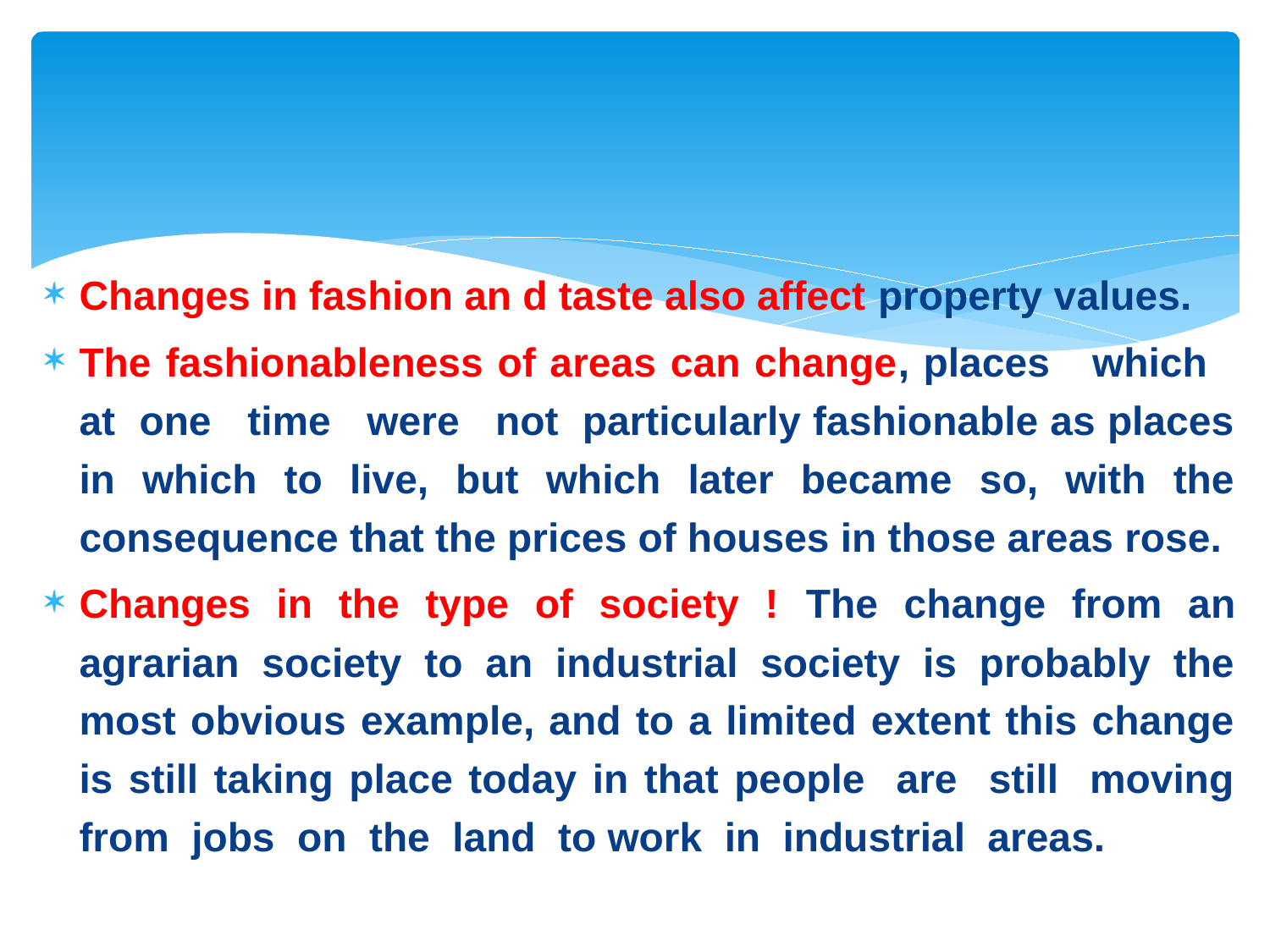

Changes in fashion an d taste also affect property values.
The fashionableness of areas can change, places   which   at  one   time   were   not  particularly fashionable as places in which to live, but which later became so, with the consequence that the prices of houses in those areas rose.
Changes in the type of society ! The change from an agrarian society to an industrial society is probably the most obvious example, and to a limited extent this change is still taking place today in that people  are  still  moving from  jobs  on  the  land  to work  in  industrial  areas.